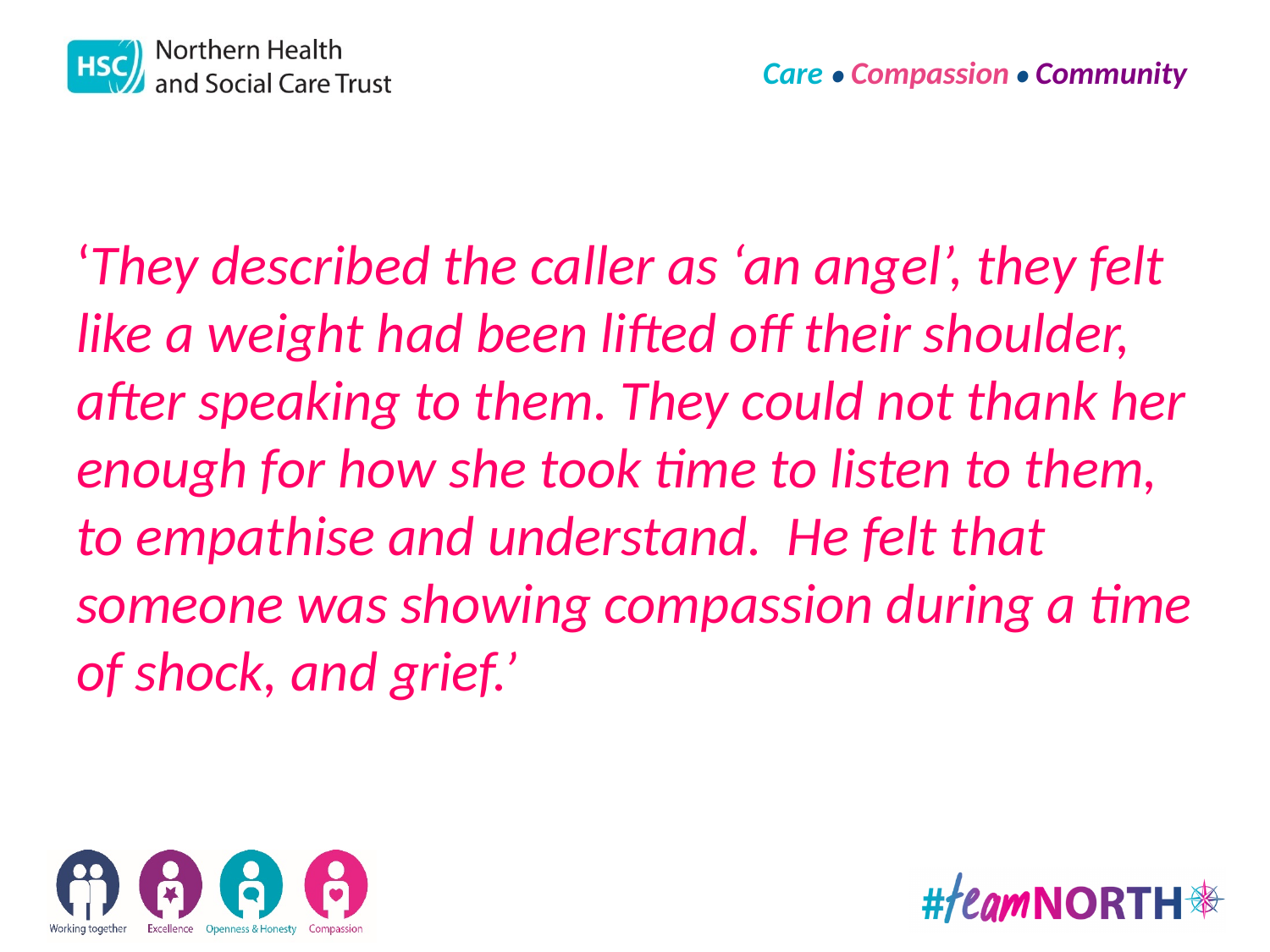

#
‘They described the caller as ‘an angel’, they felt like a weight had been lifted off their shoulder, after speaking to them. They could not thank her enough for how she took time to listen to them, to empathise and understand.  He felt that someone was showing compassion during a time of shock, and grief.’